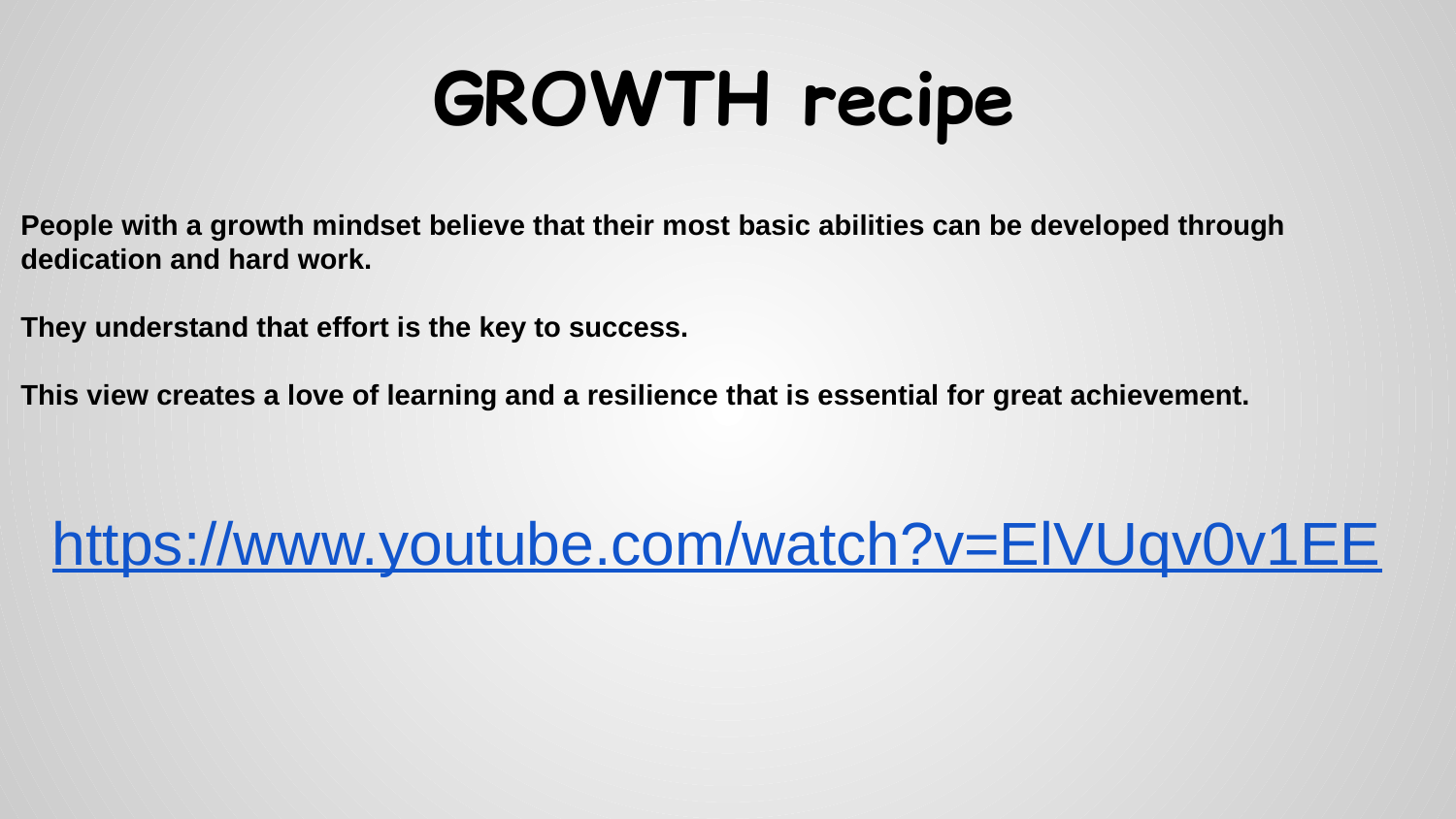

# GROWTH recipe

People with a growth mindset believe that their most basic abilities can be developed through dedication and hard work.

They understand that effort is the key to success.

This view creates a love of learning and a resilience that is essential for great achievement.

https://www.youtube.com/watch?v=ElVUqv0v1EE